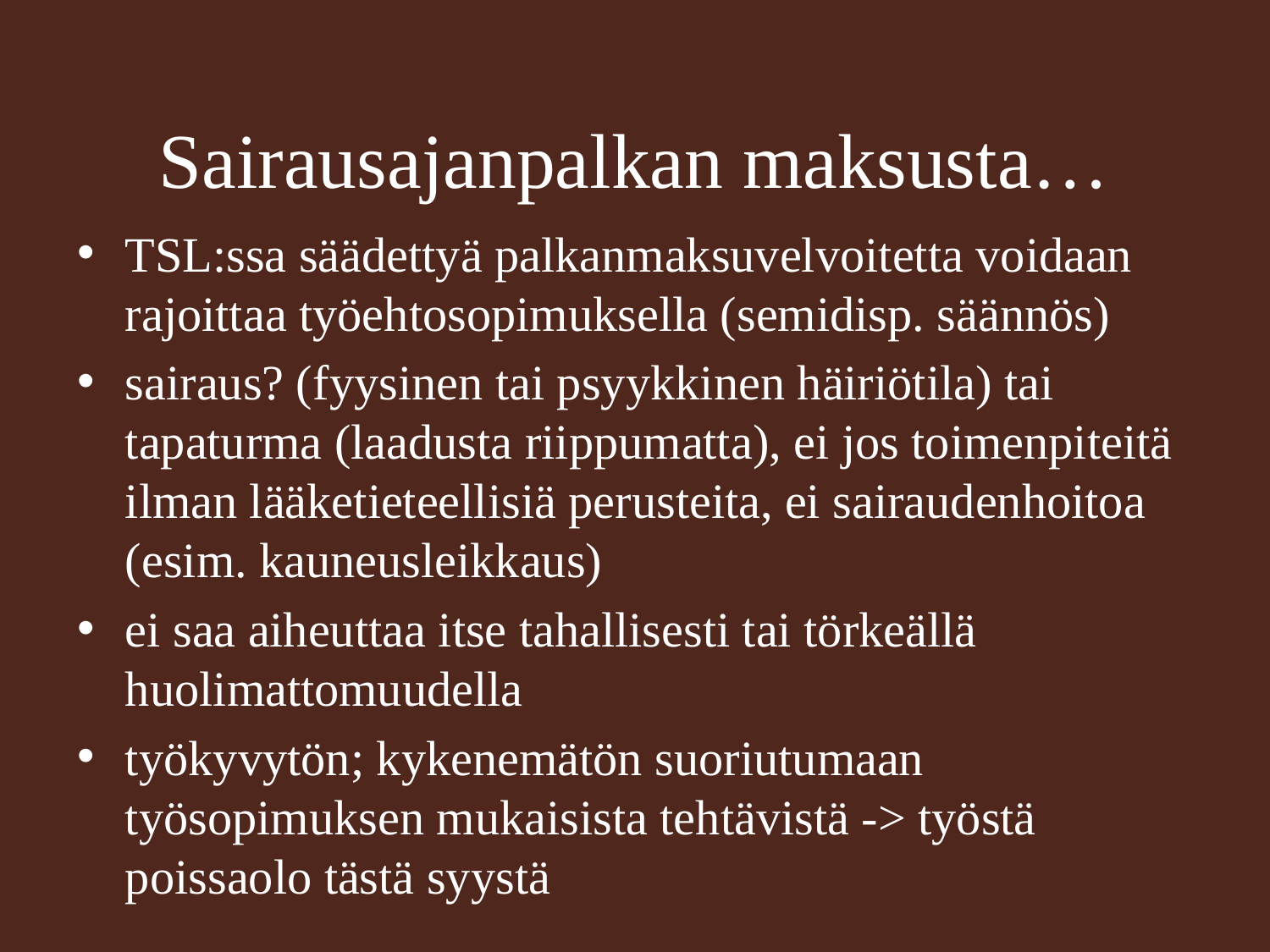

# Sairausajanpalkan maksusta…
TSL:ssa säädettyä palkanmaksuvelvoitetta voidaan rajoittaa työehtosopimuksella (semidisp. säännös)
sairaus? (fyysinen tai psyykkinen häiriötila) tai tapaturma (laadusta riippumatta), ei jos toimenpiteitä ilman lääketieteellisiä perusteita, ei sairaudenhoitoa (esim. kauneusleikkaus)
ei saa aiheuttaa itse tahallisesti tai törkeällä huolimattomuudella
työkyvytön; kykenemätön suoriutumaan työsopimuksen mukaisista tehtävistä -> työstä poissaolo tästä syystä